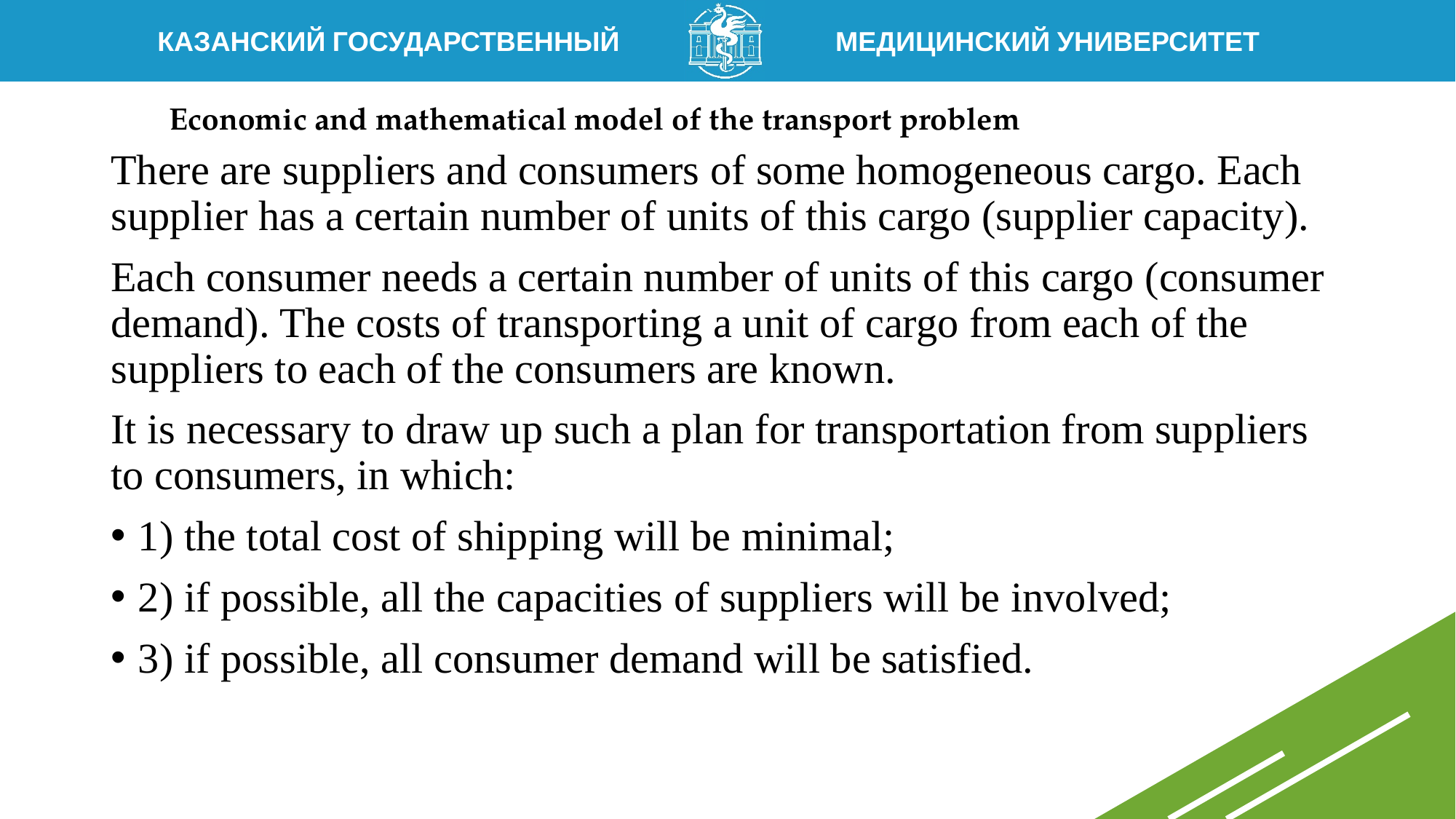

# Economic and mathematical model of the transport problem
There are suppliers and consumers of some homogeneous cargo. Each supplier has a certain number of units of this cargo (supplier capacity).
Each consumer needs a certain number of units of this cargo (consumer demand). The costs of transporting a unit of cargo from each of the suppliers to each of the consumers are known.
It is necessary to draw up such a plan for transportation from suppliers to consumers, in which:
1) the total cost of shipping will be minimal;
2) if possible, all the capacities of suppliers will be involved;
3) if possible, all consumer demand will be satisfied.